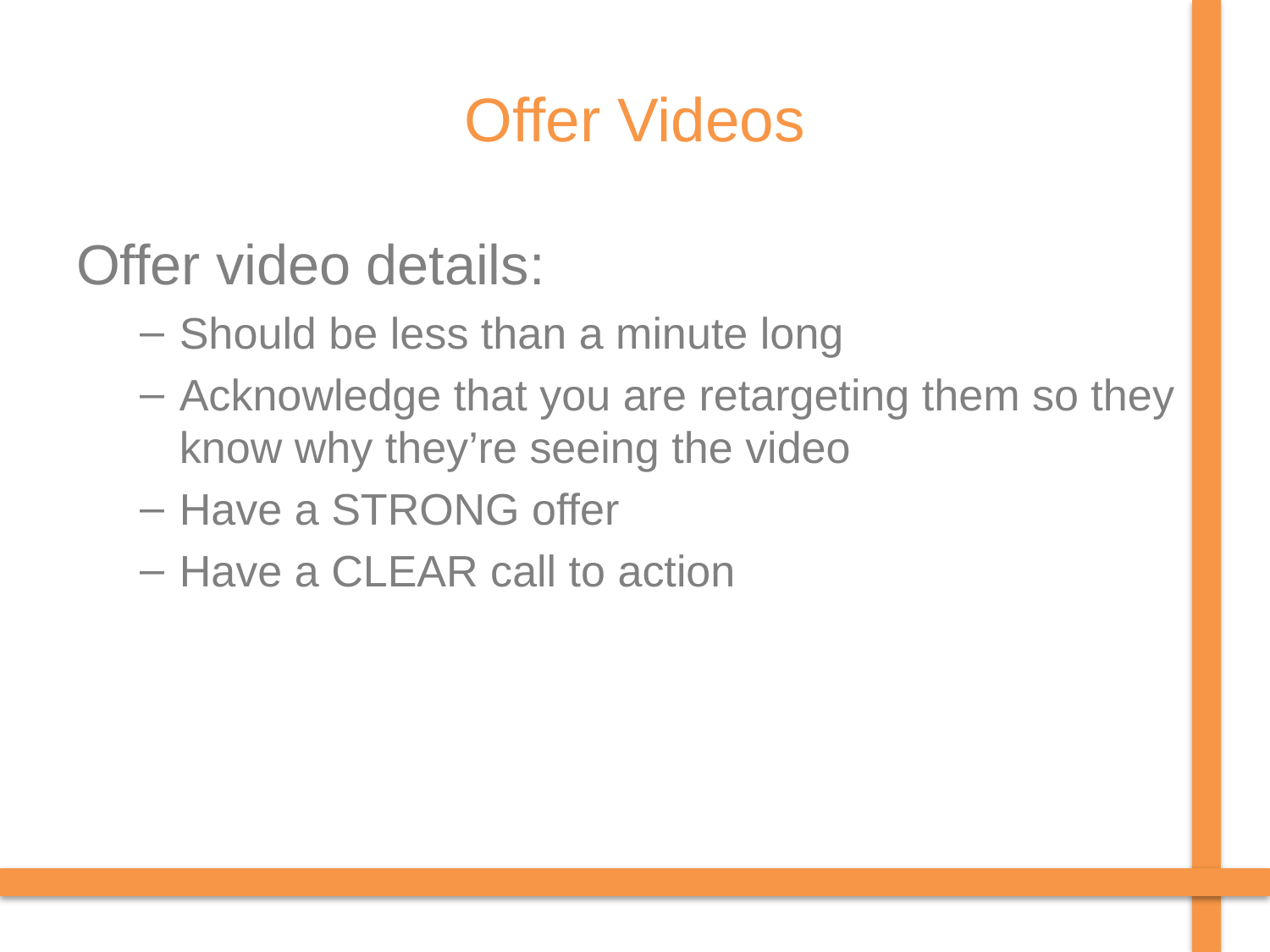

# Offer Videos
Offer video details:
Should be less than a minute long
Acknowledge that you are retargeting them so they know why they’re seeing the video
Have a STRONG offer
Have a CLEAR call to action